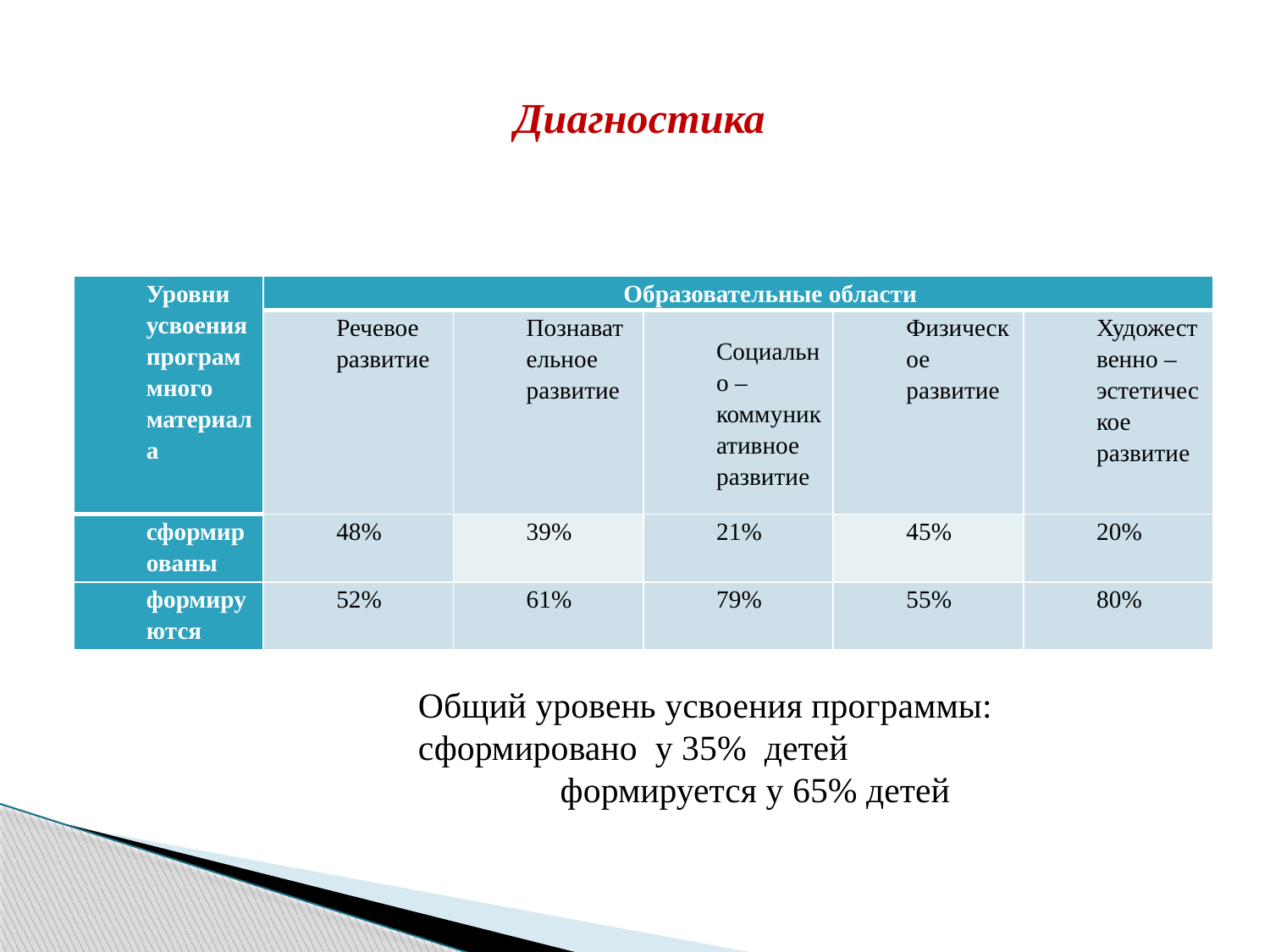

Диагностика
| Уровни усвоения программного материала | Образовательные области |  |  |  |  |
| --- | --- | --- | --- | --- | --- |
|  | Речевое развитие | Познавательное развитие | Социально – коммуникативное развитие | Физическое развитие | Художественно – эстетическое развитие |
| сформированы | 48% | 39% | 21% | 45% | 20% |
| формируются | 52% | 61% | 79% | 55% | 80% |
Общий уровень усвоения программы: сформировано  у 35%  детей                                                        формируется у 65% детей